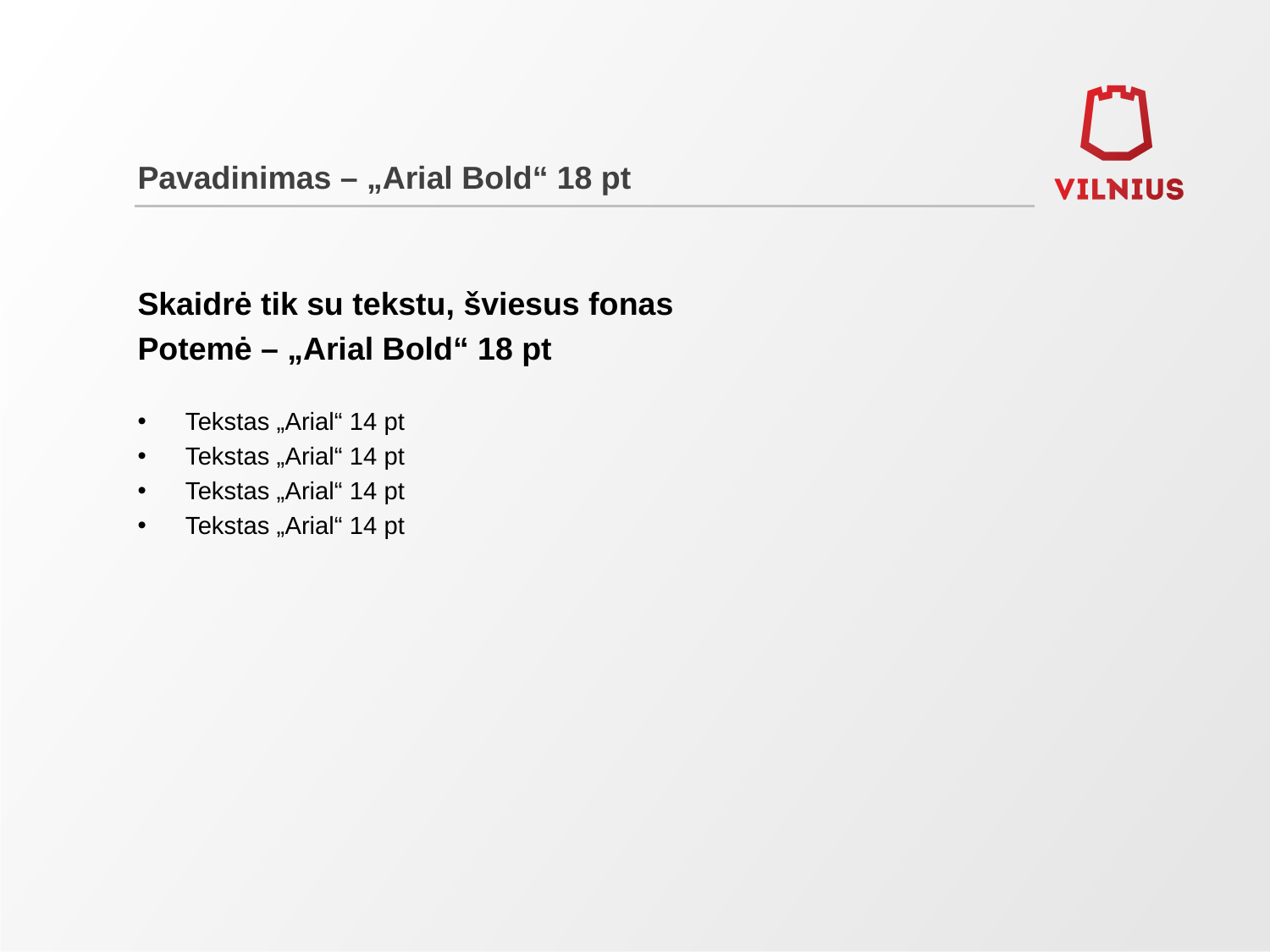

# Pavadinimas – „Arial Bold“ 18 pt
Skaidrė tik su tekstu, šviesus fonas
Potemė – „Arial Bold“ 18 pt

Tekstas „Arial“ 14 pt
Tekstas „Arial“ 14 pt
Tekstas „Arial“ 14 pt
Tekstas „Arial“ 14 pt